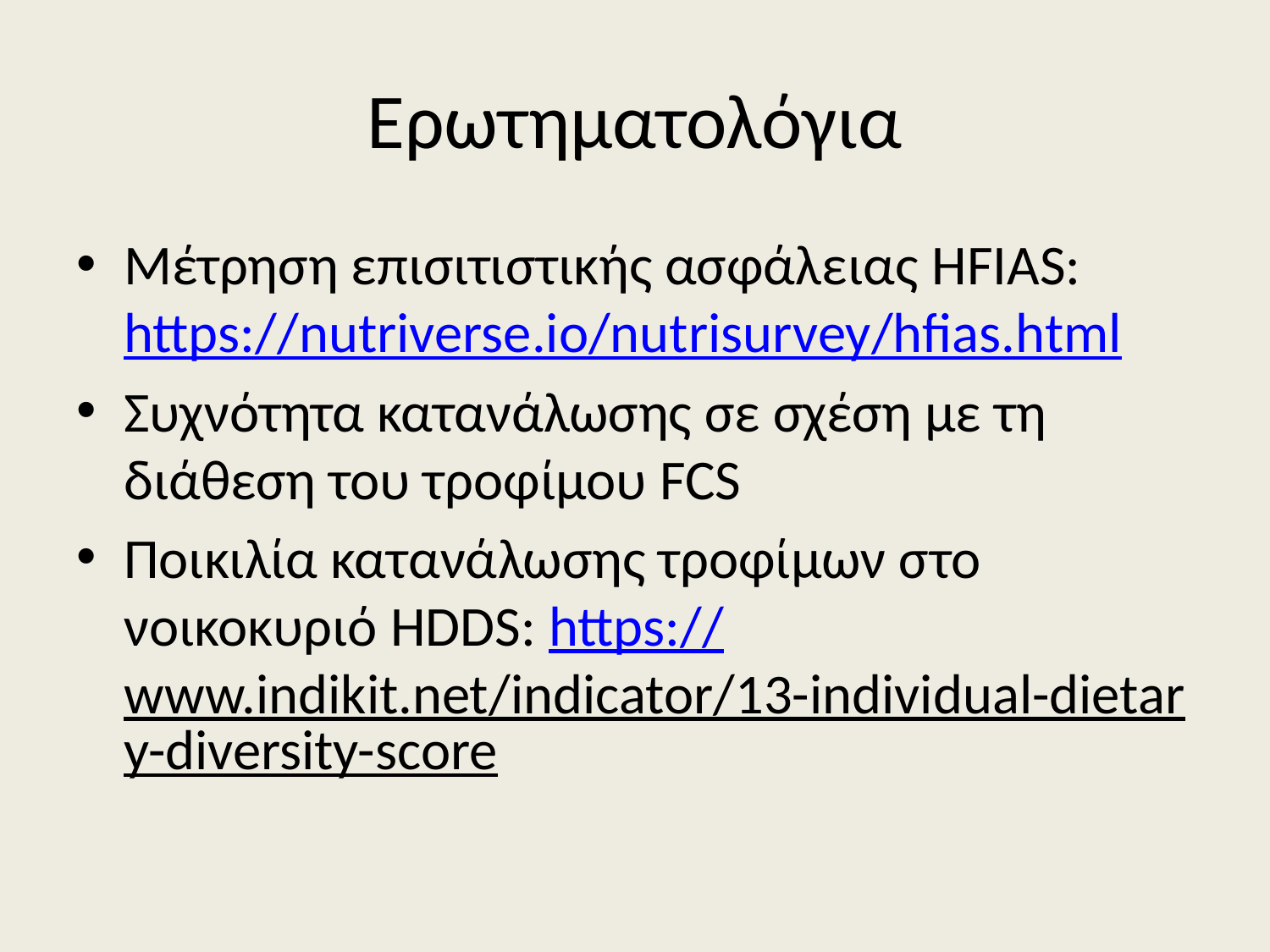

# Ερωτηματολόγια
Μέτρηση επισιτιστικής ασφάλειας HFIAS: https://nutriverse.io/nutrisurvey/hfias.html
Συχνότητα κατανάλωσης σε σχέση με τη διάθεση του τροφίμου FCS
Ποικιλία κατανάλωσης τροφίμων στο νοικοκυριό HDDS: https://www.indikit.net/indicator/13-individual-dietary-diversity-score